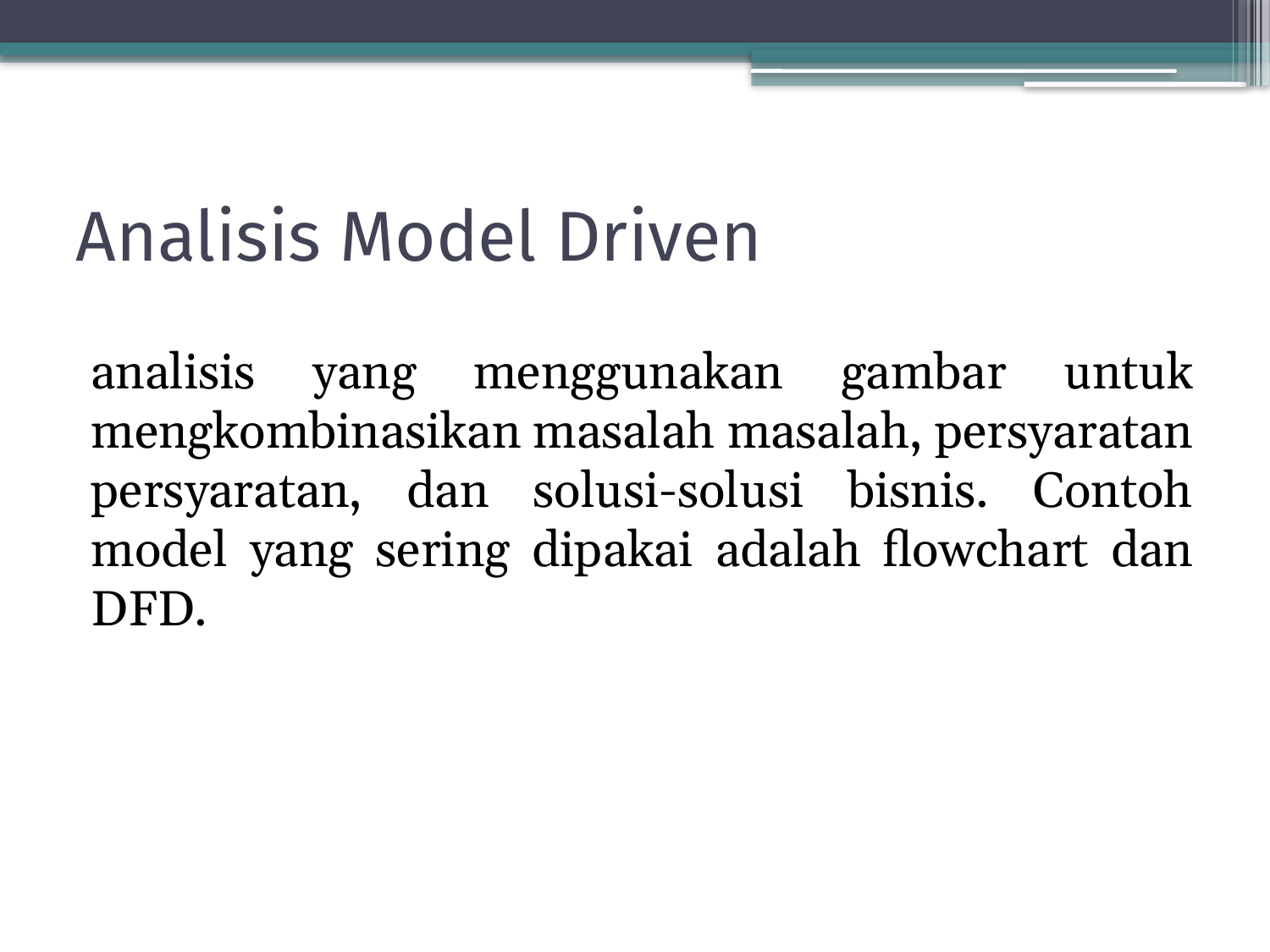

# Analisis Model Driven
analisis yang menggunakan gambar untuk mengkombinasikan masalah masalah, persyaratan persyaratan, dan solusi-solusi bisnis. Contoh model yang sering dipakai adalah flowchart dan DFD.